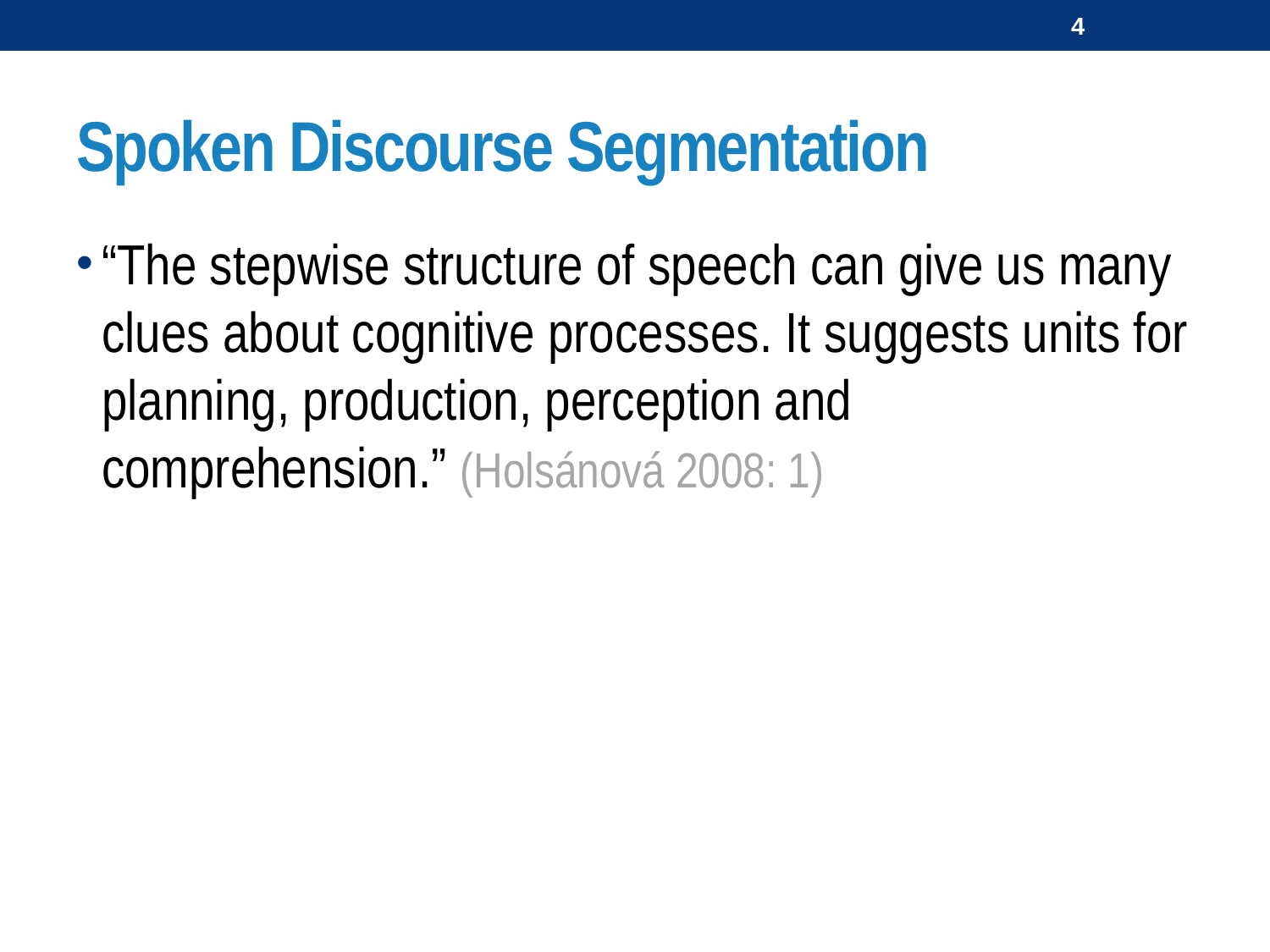

4
# Spoken Discourse Segmentation
“The stepwise structure of speech can give us many clues about cognitive processes. It suggests units for planning, production, perception and comprehension.” (Holsánová 2008: 1)